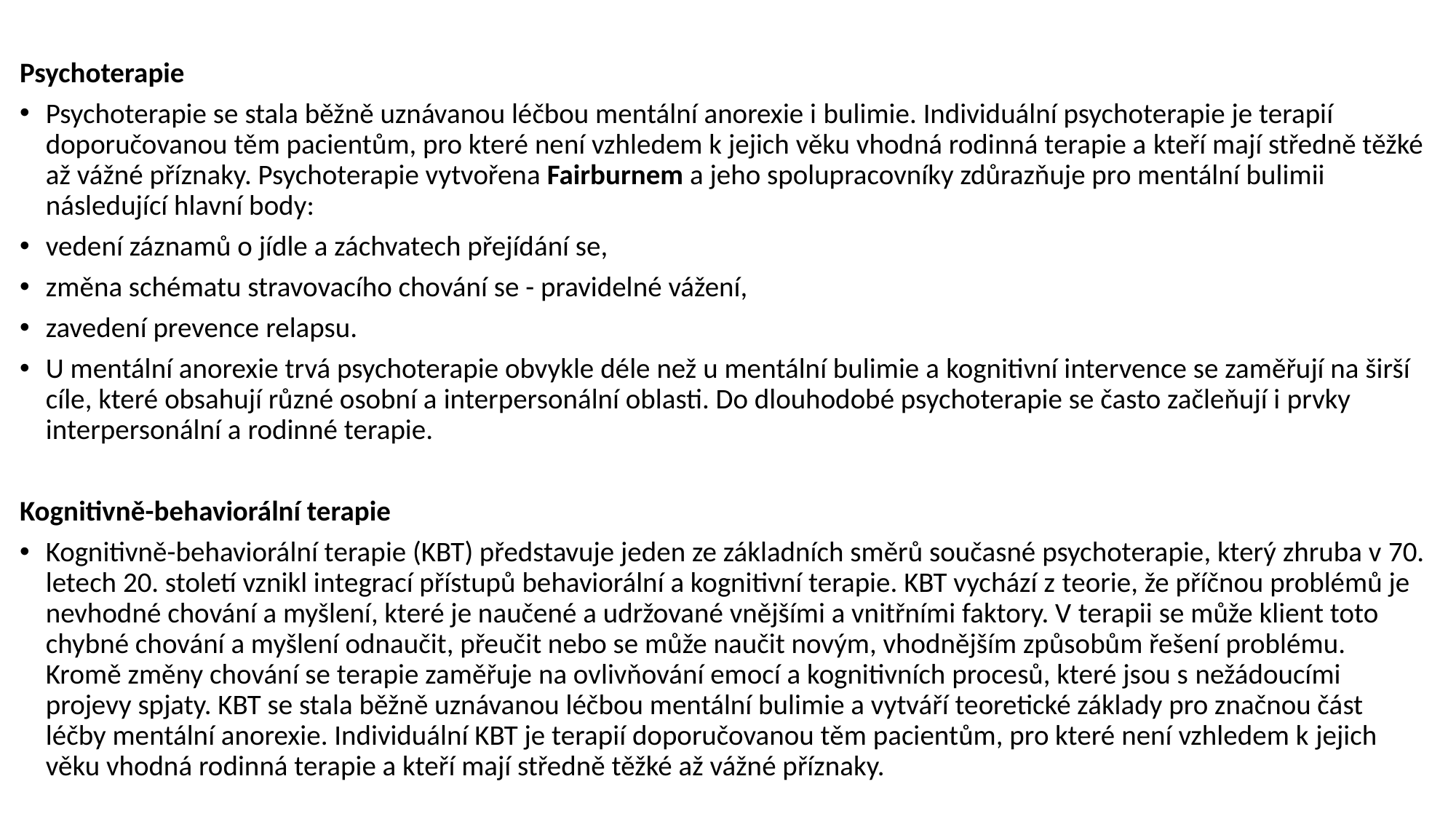

Psychoterapie
Psychoterapie se stala běžně uznávanou léčbou mentální anorexie i bulimie. Individuální psychoterapie je terapií doporučovanou těm pacientům, pro které není vzhledem k jejich věku vhodná rodinná terapie a kteří mají středně těžké až vážné příznaky. Psychoterapie vytvořena Fairburnem a jeho spolupracovníky zdůrazňuje pro mentální bulimii následující hlavní body:
vedení záznamů o jídle a záchvatech přejídání se,
změna schématu stravovacího chování se - pravidelné vážení,
zavedení prevence relapsu.
U mentální anorexie trvá psychoterapie obvykle déle než u mentální bulimie a kognitivní intervence se zaměřují na širší cíle, které obsahují různé osobní a interpersonální oblasti. Do dlouhodobé psychoterapie se často začleňují i prvky interpersonální a rodinné terapie.

Kognitivně-behaviorální terapie
Kognitivně-behaviorální terapie (KBT) představuje jeden ze základních směrů současné psychoterapie, který zhruba v 70. letech 20. století vznikl integrací přístupů behaviorální a kognitivní terapie. KBT vychází z teorie, že příčnou problémů je nevhodné chování a myšlení, které je naučené a udržované vnějšími a vnitřními faktory. V terapii se může klient toto chybné chování a myšlení odnaučit, přeučit nebo se může naučit novým, vhodnějším způsobům řešení problému. Kromě změny chování se terapie zaměřuje na ovlivňování emocí a kognitivních procesů, které jsou s nežádoucími projevy spjaty. KBT se stala běžně uznávanou léčbou mentální bulimie a vytváří teoretické základy pro značnou část léčby mentální anorexie. Individuální KBT je terapií doporučovanou těm pacientům, pro které není vzhledem k jejich věku vhodná rodinná terapie a kteří mají středně těžké až vážné příznaky.